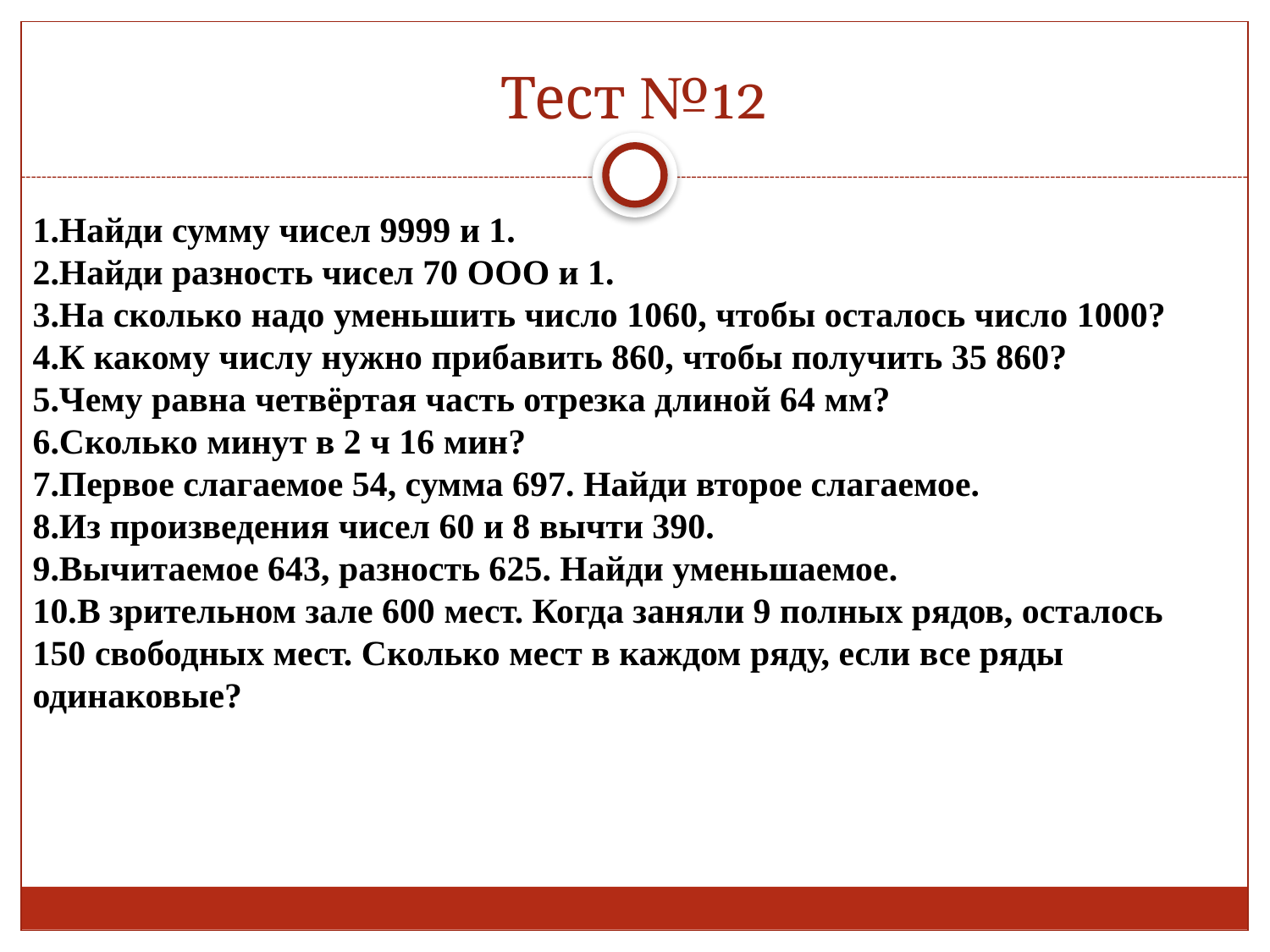

# Тест №12
1.Найди сумму чисел 9999 и 1.
2.Найди разность чисел 70 ООО и 1.
3.На сколько надо уменьшить число 1060, чтобы осталось число 1000?
4.К какому числу нужно прибавить 860, чтобы получить 35 860?
5.Чему равна четвёртая часть отрезка длиной 64 мм?
6.Сколько минут в 2 ч 16 мин?
7.Первое слагаемое 54, сумма 697. Найди второе слагаемое.
8.Из произведения чисел 60 и 8 вычти 390.
9.Вычитаемое 643, разность 625. Найди уменьшаемое.
10.В зрительном зале 600 мест. Когда заняли 9 полных рядов, осталось 150 свободных мест. Сколько мест в каждом ряду, если все ряды одинаковые?